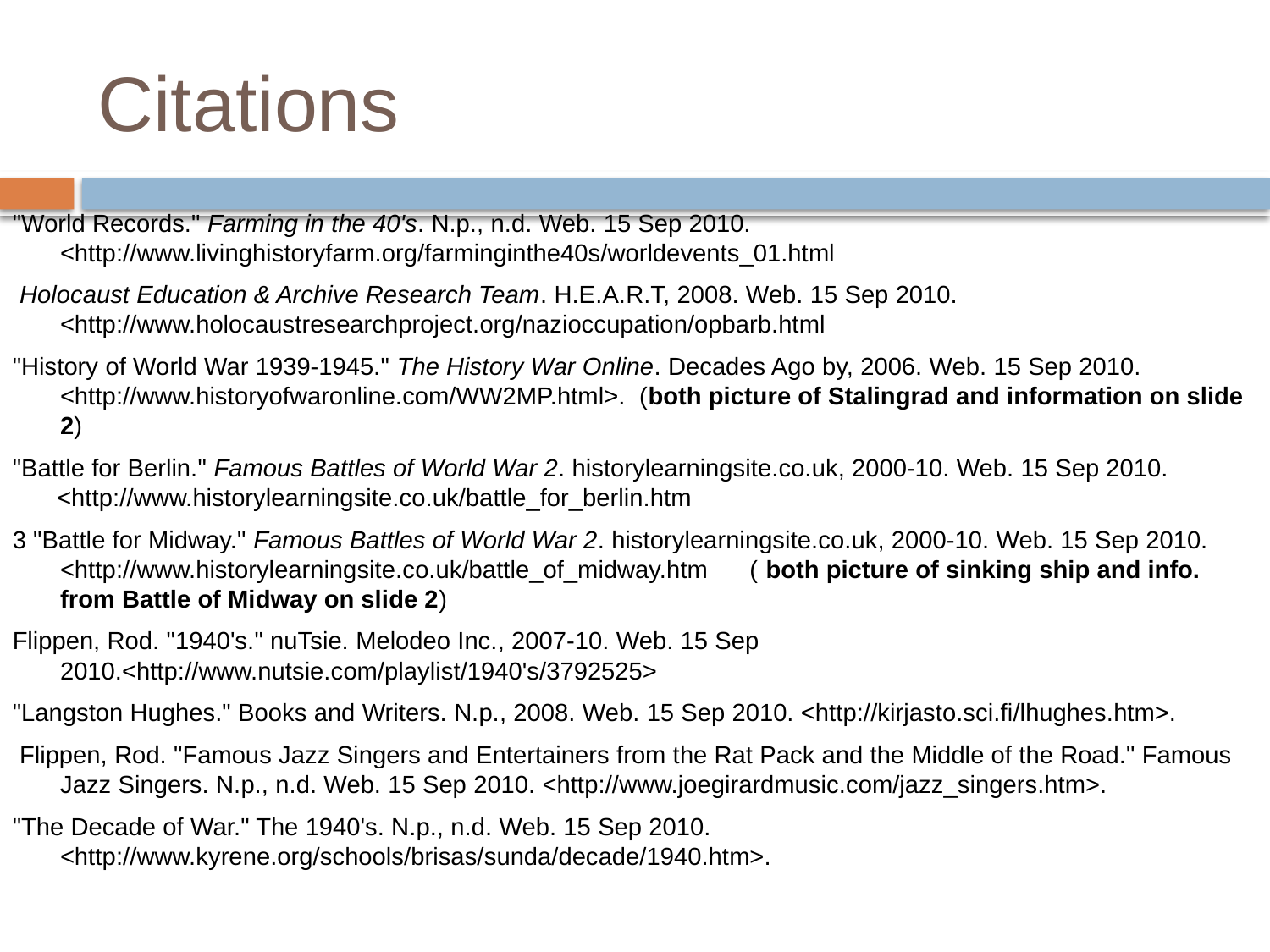

# Citations
"World Records." Farming in the 40's. N.p., n.d. Web. 15 Sep 2010. <http://www.livinghistoryfarm.org/farminginthe40s/worldevents_01.html
 Holocaust Education & Archive Research Team. H.E.A.R.T, 2008. Web. 15 Sep 2010. <http://www.holocaustresearchproject.org/nazioccupation/opbarb.html
"History of World War 1939-1945." The History War Online. Decades Ago by, 2006. Web. 15 Sep 2010. <http://www.historyofwaronline.com/WW2MP.html>.  (both picture of Stalingrad and information on slide 2)
"Battle for Berlin." Famous Battles of World War 2. historylearningsite.co.uk, 2000-10. Web. 15 Sep 2010. <http://www.historylearningsite.co.uk/battle_for_berlin.htm
3 "Battle for Midway." Famous Battles of World War 2. historylearningsite.co.uk, 2000-10. Web. 15 Sep 2010. <http://www.historylearningsite.co.uk/battle_of_midway.htm      ( both picture of sinking ship and info. from Battle of Midway on slide 2)
Flippen, Rod. "1940's." nuTsie. Melodeo Inc., 2007-10. Web. 15 Sep 2010.<http://www.nutsie.com/playlist/1940's/3792525>
"Langston Hughes." Books and Writers. N.p., 2008. Web. 15 Sep 2010. <http://kirjasto.sci.fi/lhughes.htm>.
 Flippen, Rod. "Famous Jazz Singers and Entertainers from the Rat Pack and the Middle of the Road." Famous Jazz Singers. N.p., n.d. Web. 15 Sep 2010. <http://www.joegirardmusic.com/jazz_singers.htm>.
"The Decade of War." The 1940's. N.p., n.d. Web. 15 Sep 2010.  <http://www.kyrene.org/schools/brisas/sunda/decade/1940.htm>.